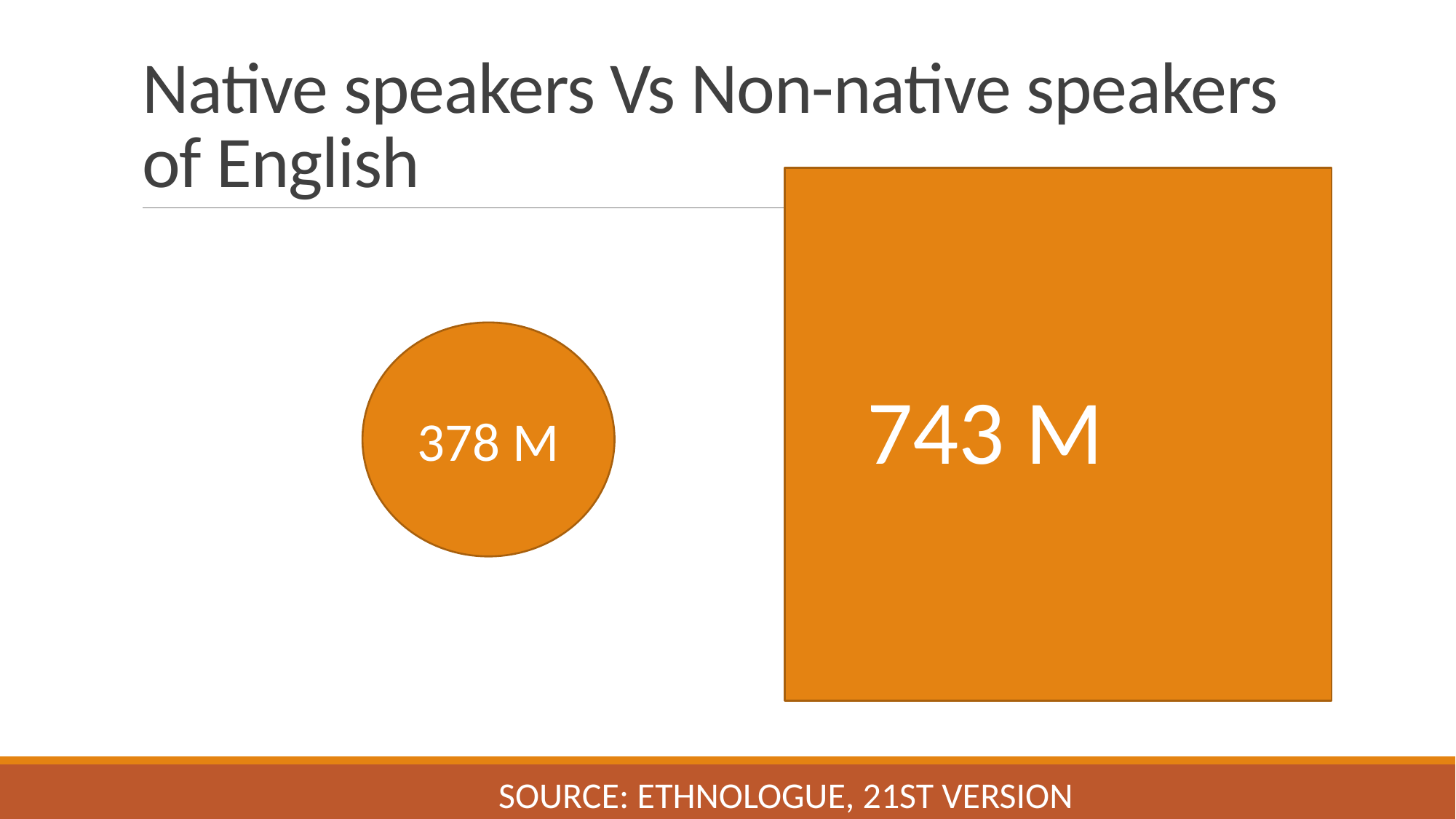

# Native speakers Vs Non-native speakers of English
   743 M
378 M
Source: Ethnologue, 21st version